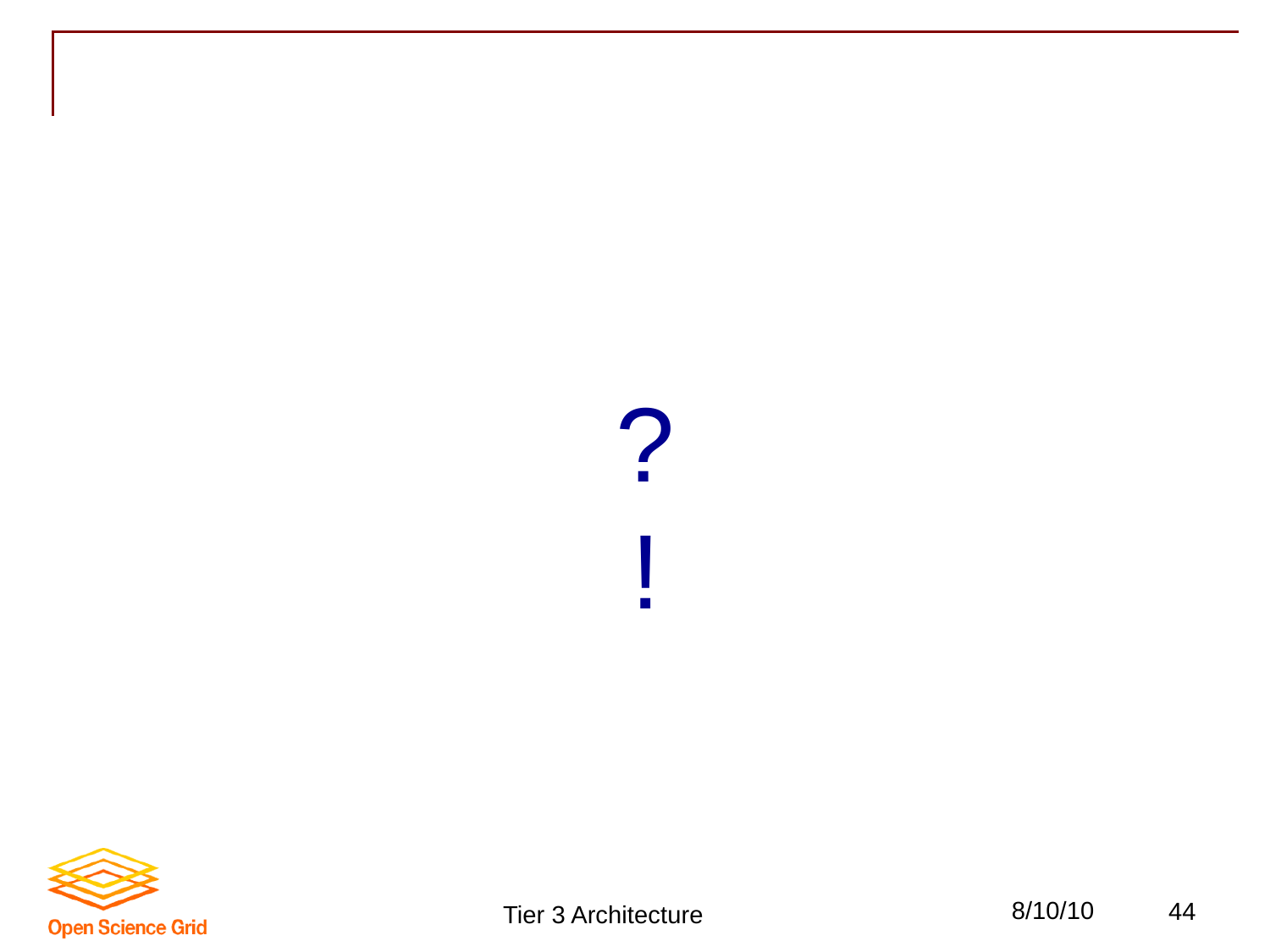

?
!
Tier 3 Architecture
8/10/10
44